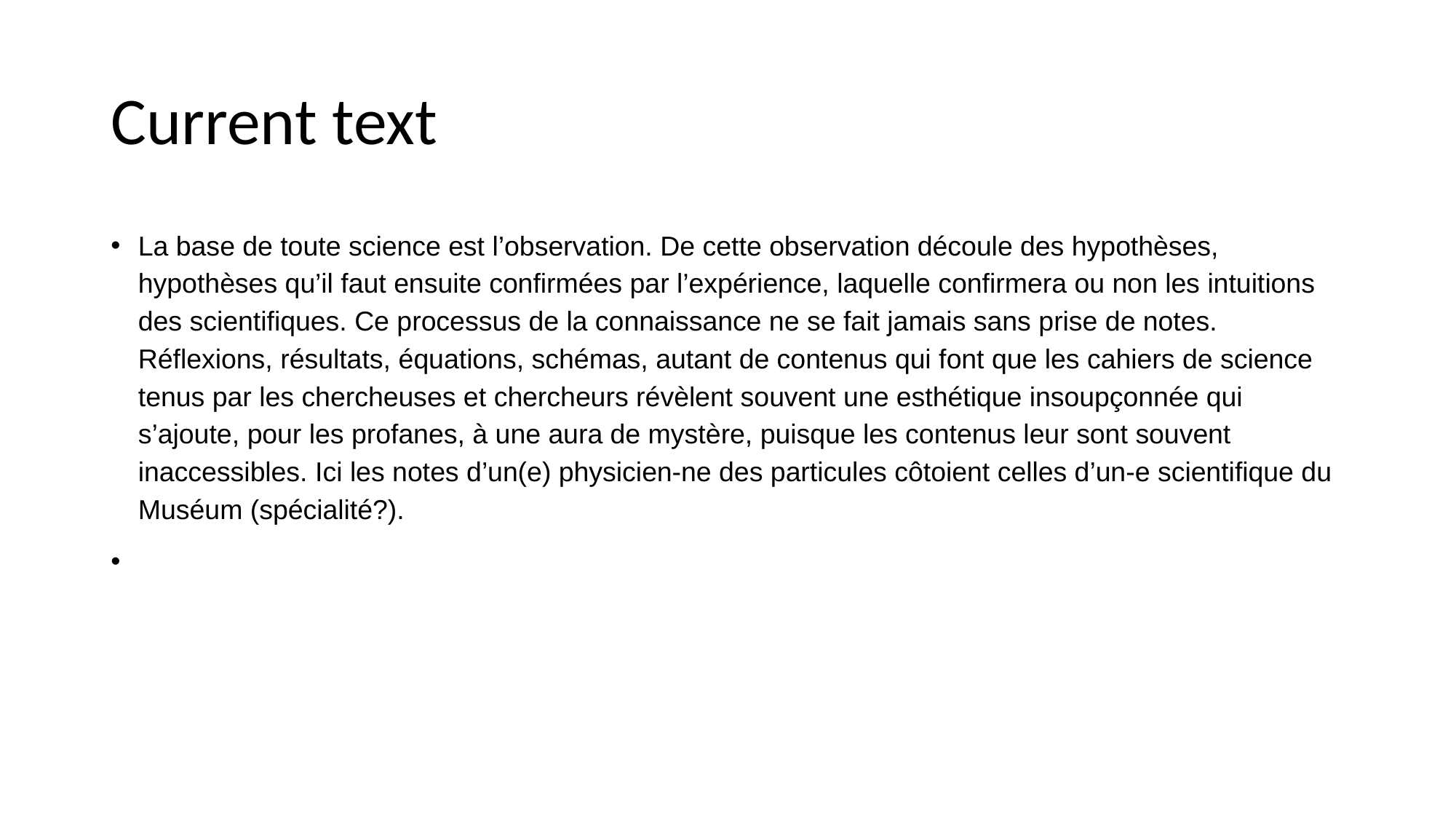

# Current text
La base de toute science est l’observation. De cette observation découle des hypothèses, hypothèses qu’il faut ensuite confirmées par l’expérience, laquelle confirmera ou non les intuitions des scientifiques. Ce processus de la connaissance ne se fait jamais sans prise de notes. Réflexions, résultats, équations, schémas, autant de contenus qui font que les cahiers de science tenus par les chercheuses et chercheurs révèlent souvent une esthétique insoupçonnée qui s’ajoute, pour les profanes, à une aura de mystère, puisque les contenus leur sont souvent inaccessibles. Ici les notes d’un(e) physicien-ne des particules côtoient celles d’un-e scientifique du Muséum (spécialité?).